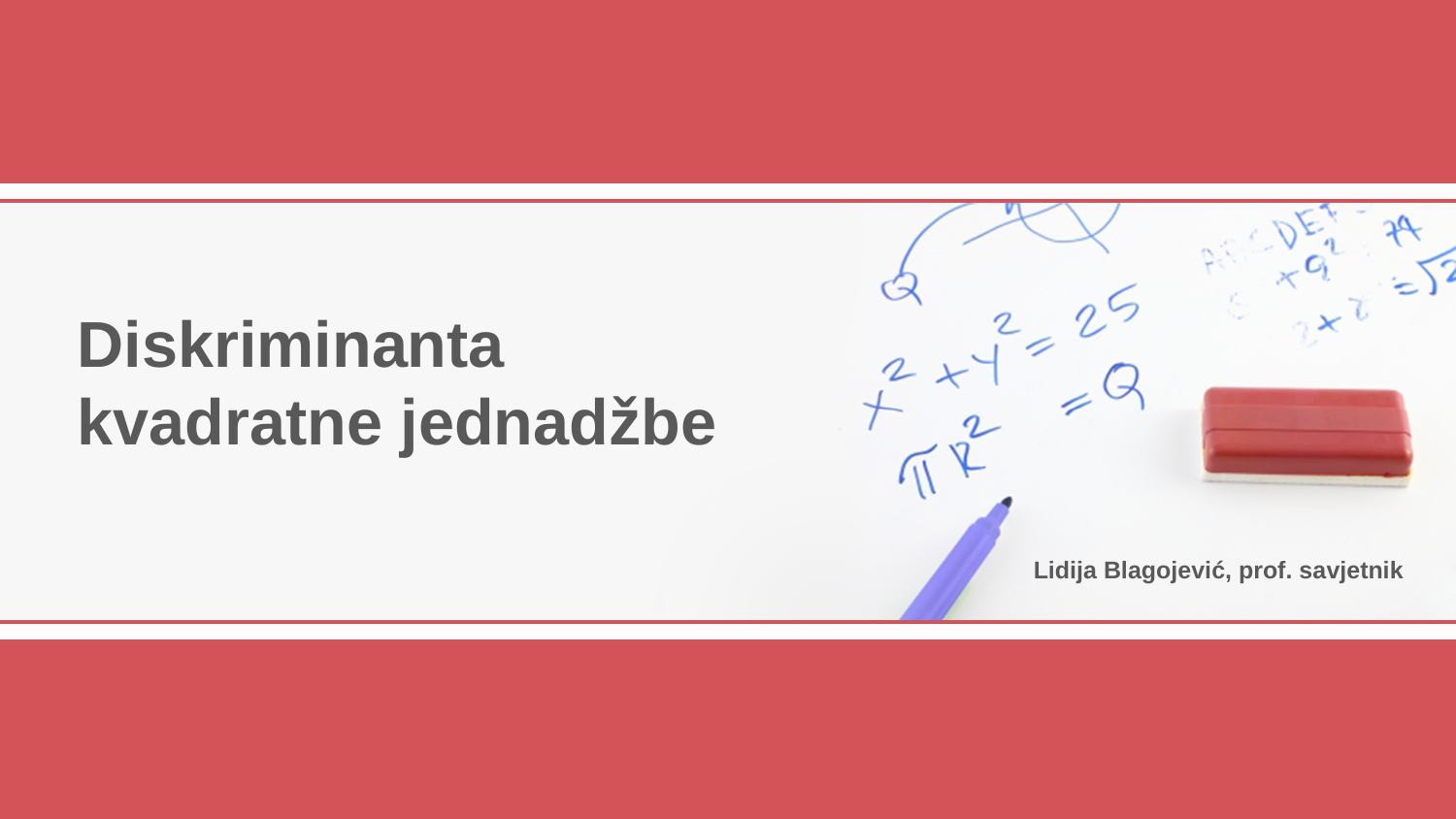

Diskriminanta kvadratne jednadžbe
Lidija Blagojević, prof. savjetnik